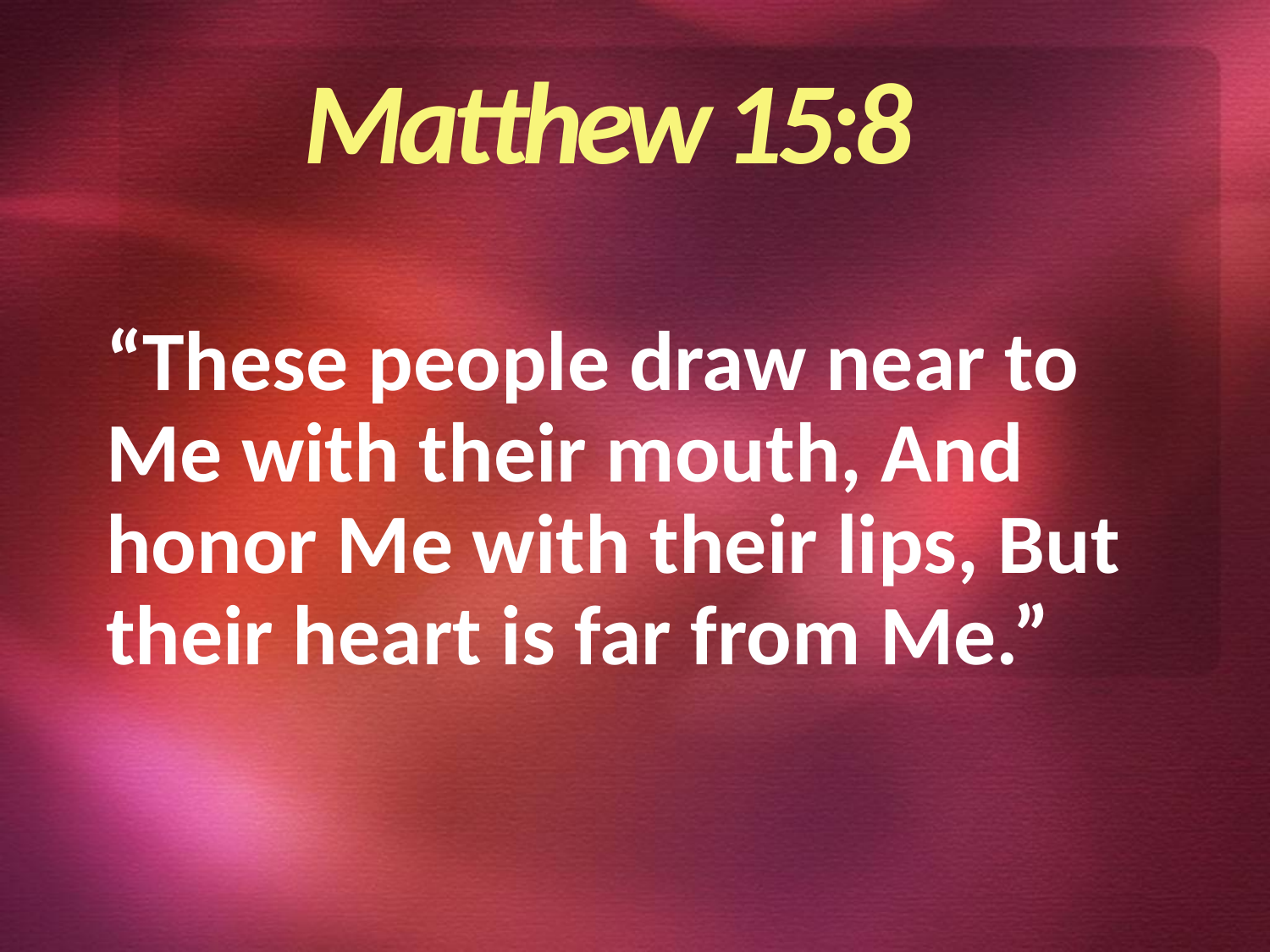

Matthew 15:8
“These people draw near to Me with their mouth, And honor Me with their lips, But their heart is far from Me.”